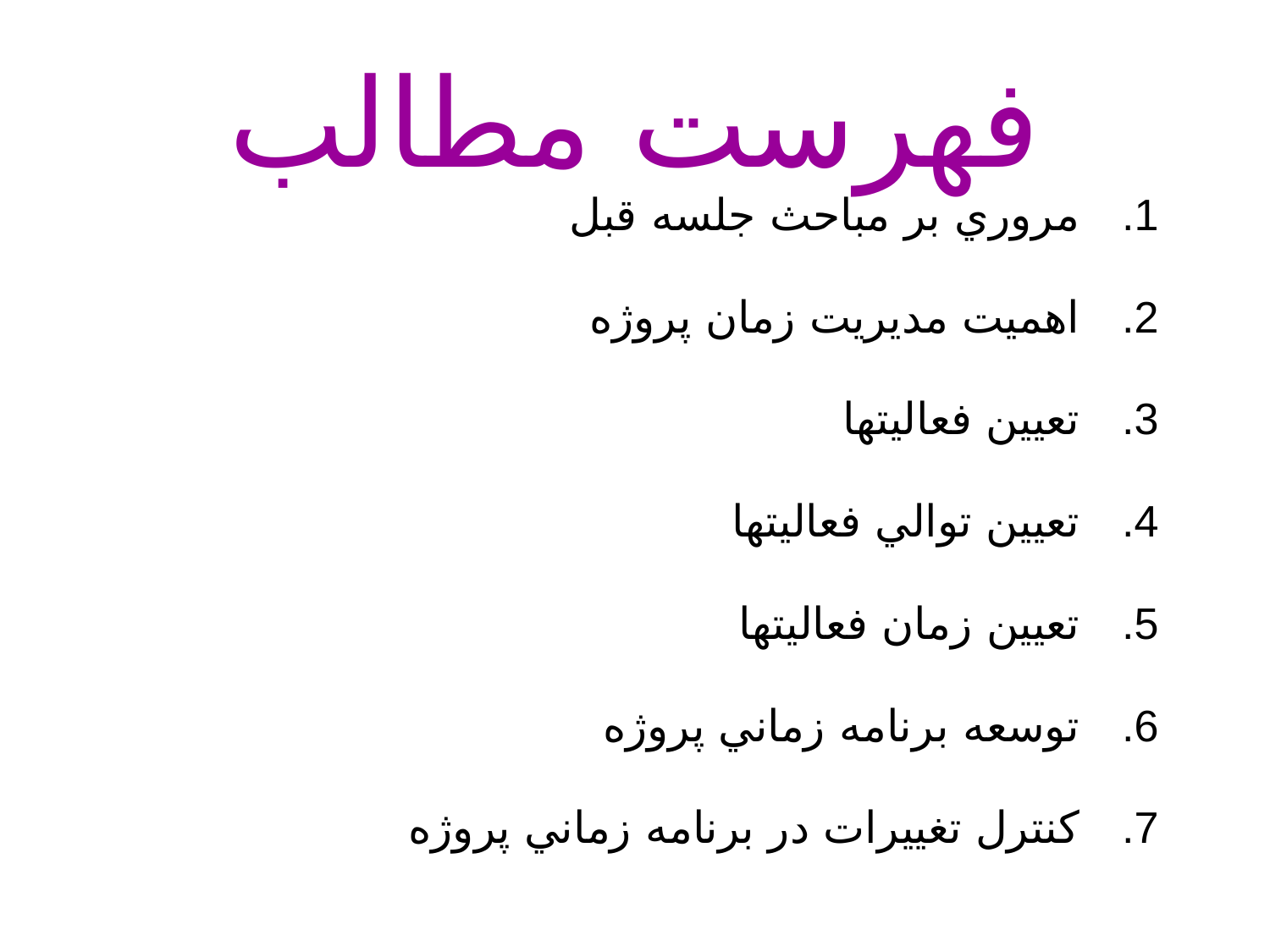

# فهرست مطالب
مروري بر مباحث جلسه قبل

اهميت مديريت زمان پروژه

تعيين فعاليتها

تعيين توالي فعاليتها

تعيين زمان فعاليتها

توسعه برنامه زماني پروژه

كنترل تغييرات در برنامه زماني پروژه